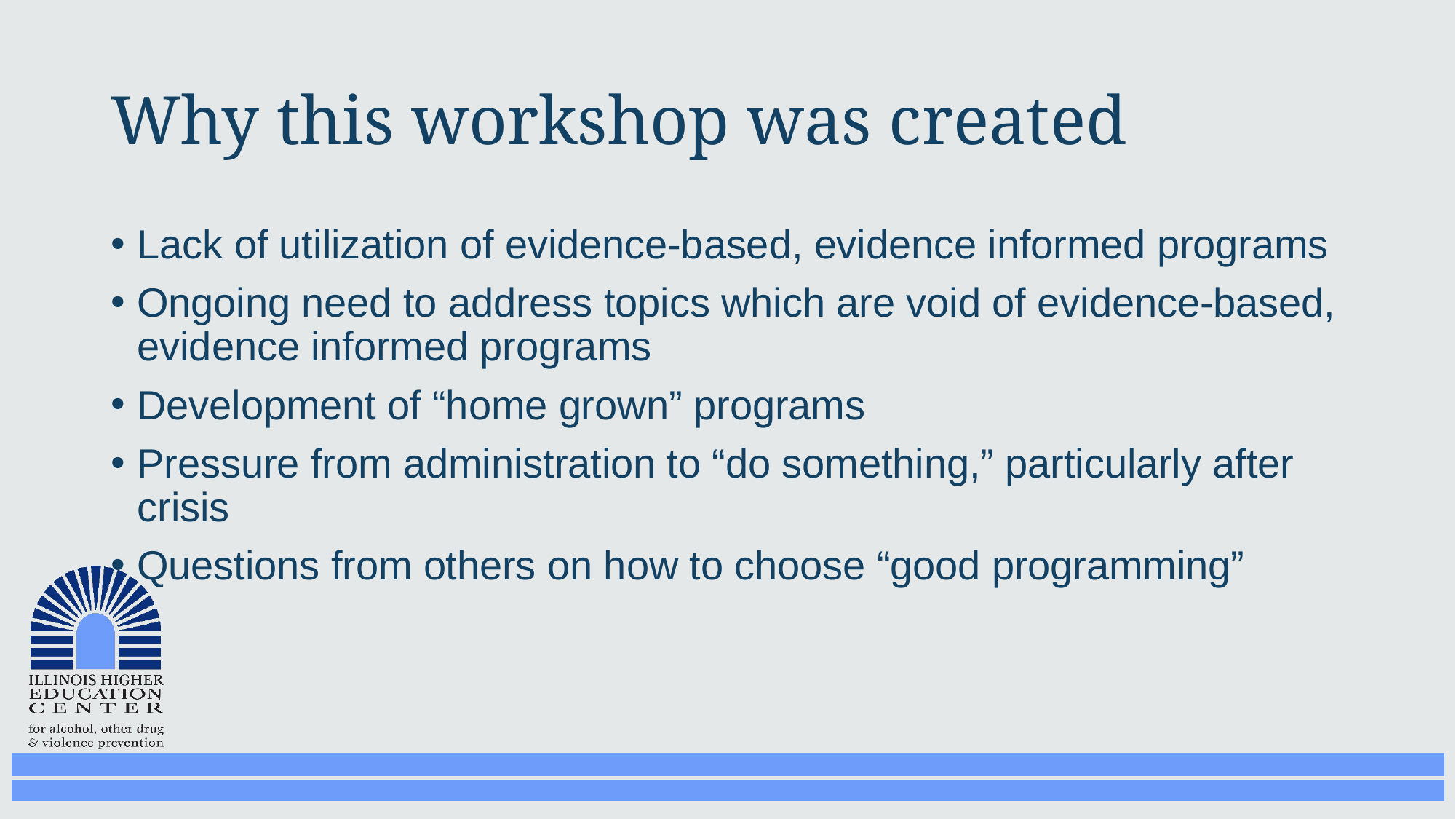

# Why this workshop was created
Lack of utilization of evidence-based, evidence informed programs
Ongoing need to address topics which are void of evidence-based, evidence informed programs
Development of “home grown” programs
Pressure from administration to “do something,” particularly after crisis
Questions from others on how to choose “good programming”